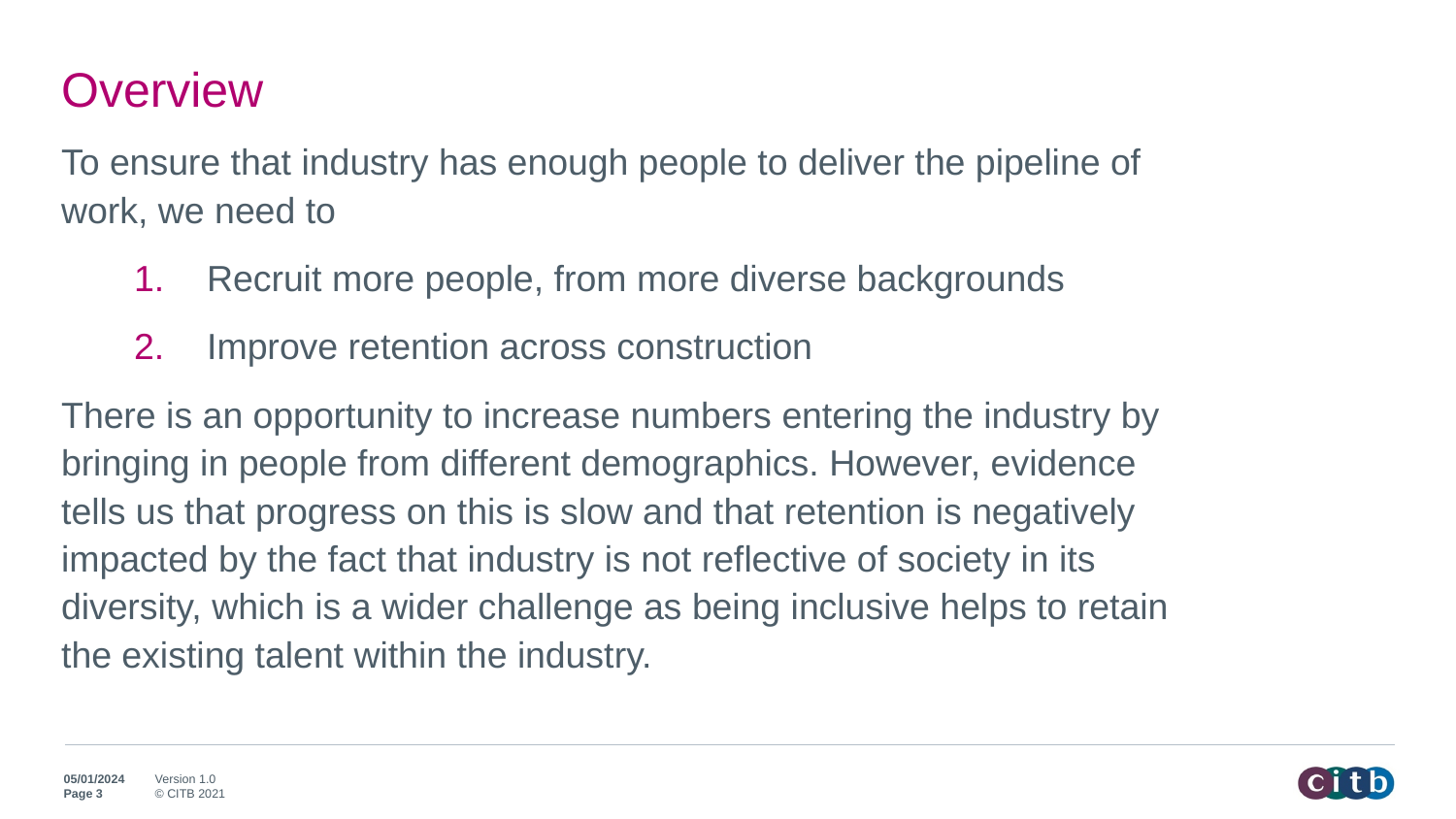

# Overview
To ensure that industry has enough people to deliver the pipeline of work, we need to
Recruit more people, from more diverse backgrounds
Improve retention across construction
There is an opportunity to increase numbers entering the industry by bringing in people from different demographics. However, evidence tells us that progress on this is slow and that retention is negatively impacted by the fact that industry is not reflective of society in its diversity, which is a wider challenge as being inclusive helps to retain the existing talent within the industry.